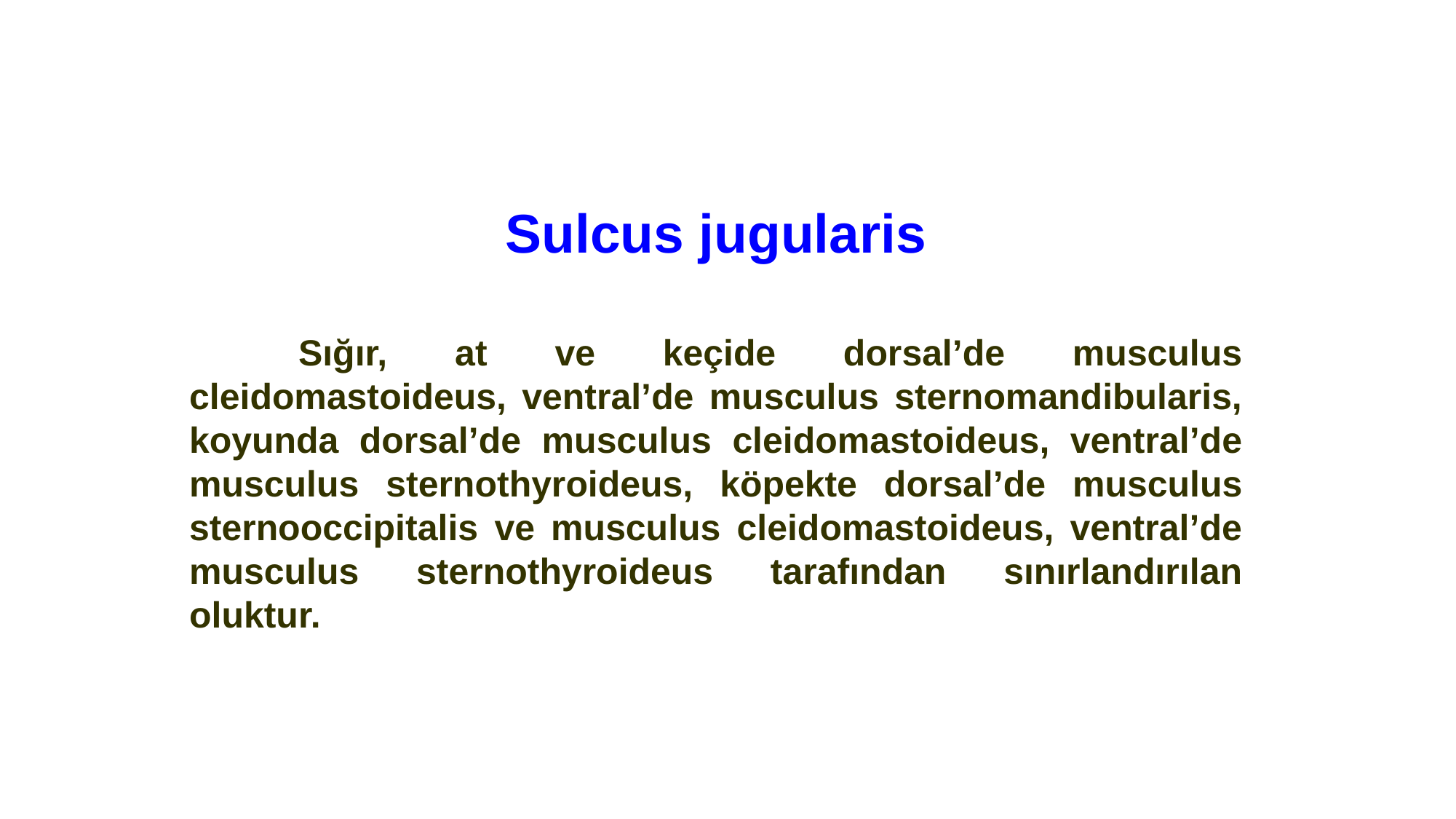

Sulcus jugularis

	Sığır, at ve keçide dorsal’de musculus cleidomastoideus, ventral’de musculus sternomandibularis, koyunda dorsal’de musculus cleidomastoideus, ventral’de musculus sternothyroideus, köpekte dorsal’de musculus sternooccipitalis ve musculus cleidomastoideus, ventral’de musculus sternothyroideus tarafından sınırlandırılan oluktur.